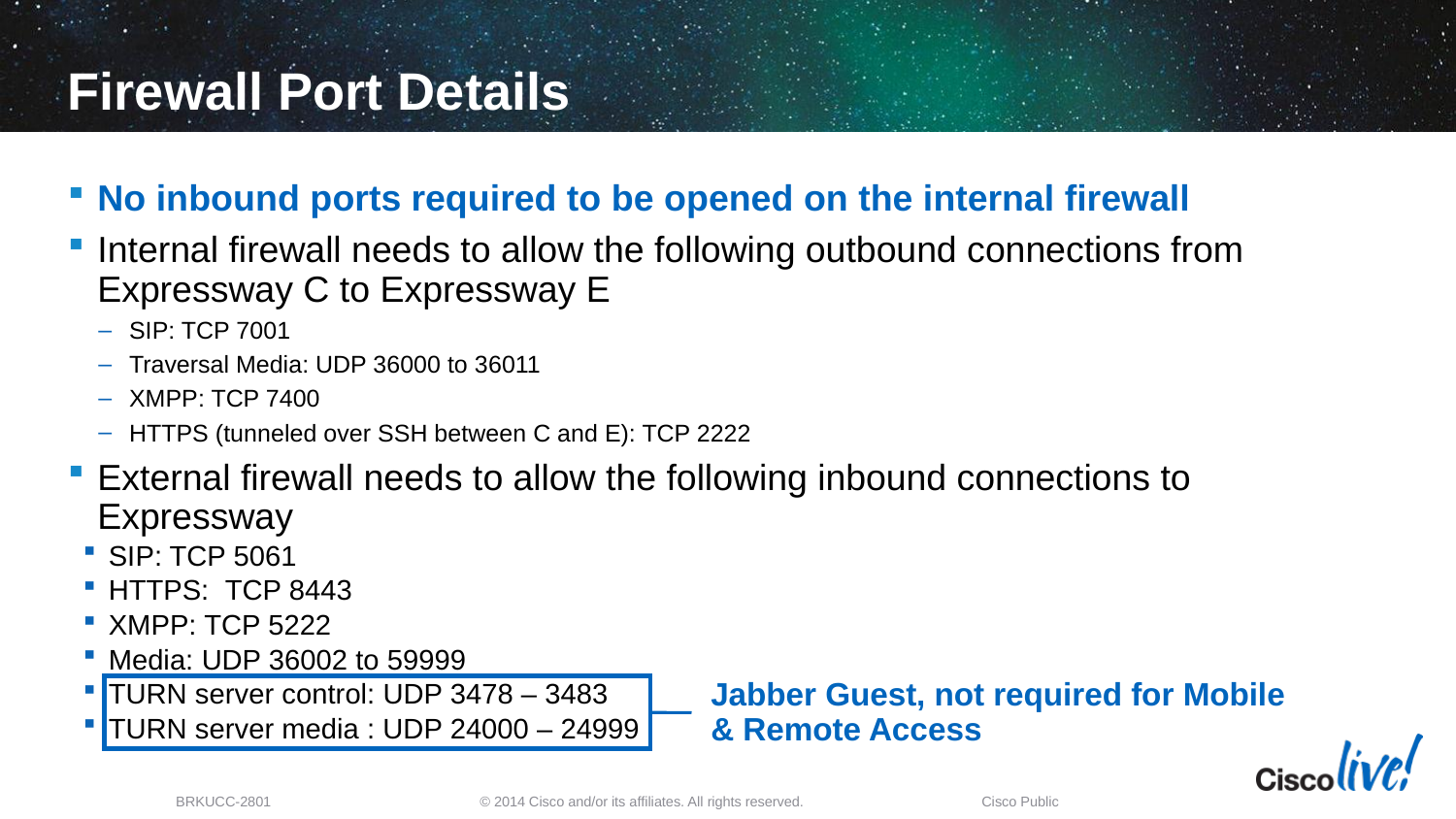

# Firewall Port Details
No inbound ports required to be opened on the internal firewall
Internal firewall needs to allow the following outbound connections from Expressway C to Expressway E
SIP: TCP 7001
Traversal Media: UDP 36000 to 36011
XMPP: TCP 7400
HTTPS (tunneled over SSH between C and E): TCP 2222
External firewall needs to allow the following inbound connections to Expressway
SIP: TCP 5061
HTTPS:  TCP 8443
XMPP: TCP 5222
Media: UDP 36002 to 59999
TURN server control: UDP 3478 – 3483
TURN server media : UDP 24000 – 24999
Jabber Guest, not required for Mobile & Remote Access